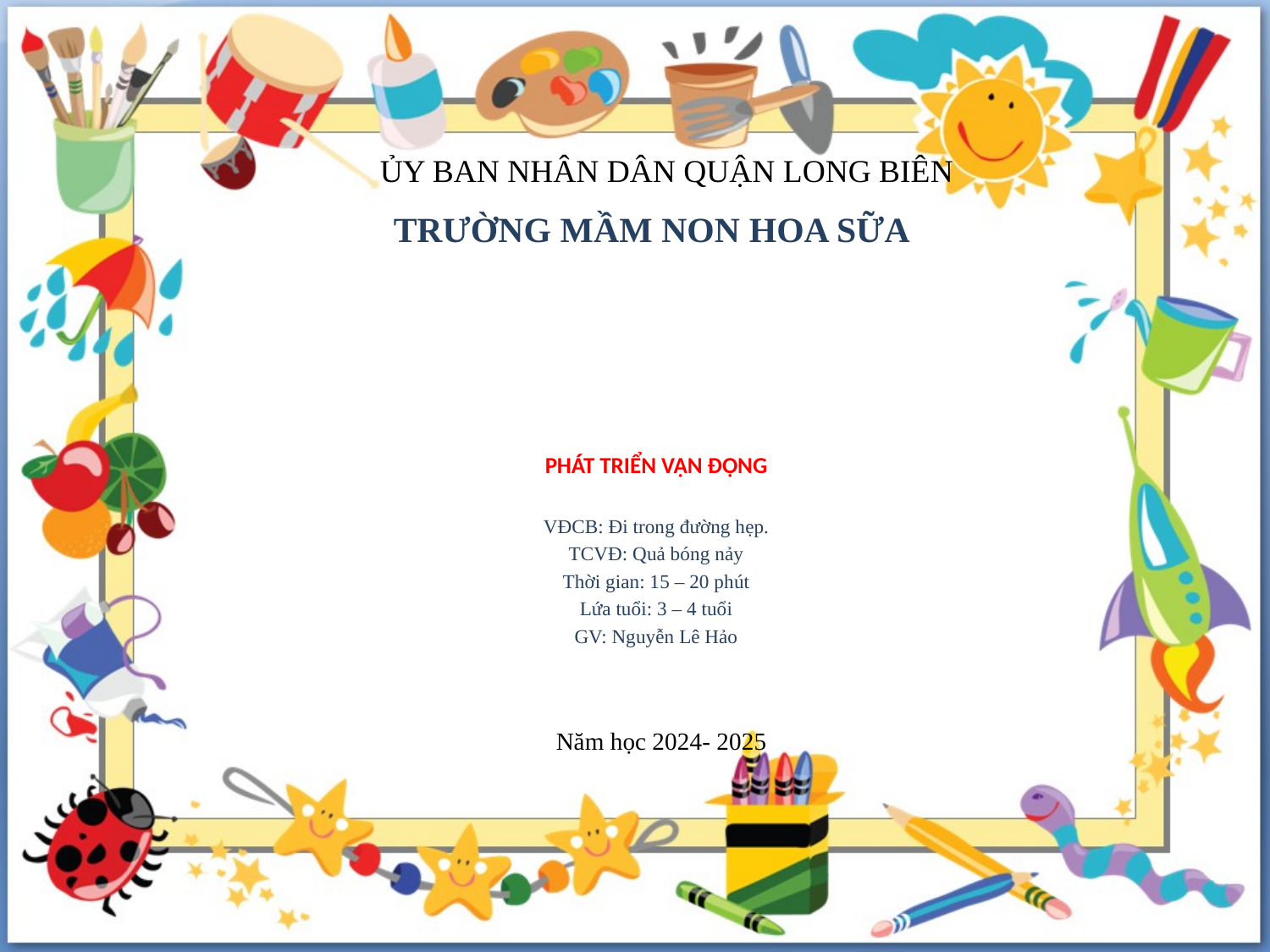

# ỦY BAN NHÂN DÂN QUẬN LONG BIÊN
TRƯỜNG MẦM NON HOA SỮA
PHÁT TRIỂN VẬN ĐỘNG

VĐCB: Đi trong đường hẹp.
TCVĐ: Quả bóng nảy
Thời gian: 15 – 20 phút
Lứa tuổi: 3 – 4 tuổi
GV: Nguyễn Lê Hảo
Năm học 2024- 2025